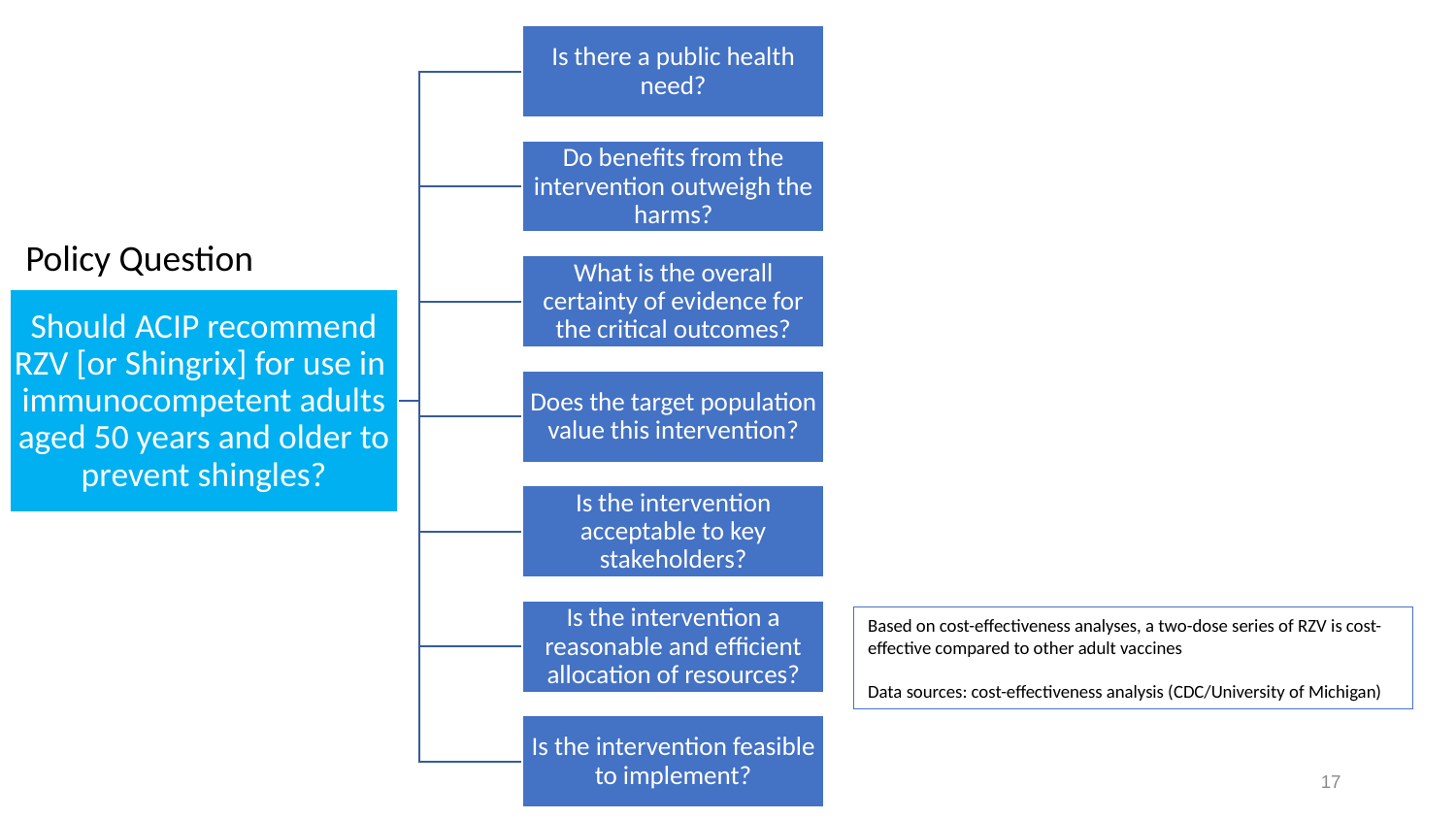

Should ACIP recommend RZV [or Shingrix] for use in  immunocompetent adults aged 50 years and older to prevent shingles?
Is there a public health need?
Do benefits from the intervention outweigh the harms?
What is the overall certainty of evidence for the critical outcomes?
Does the target population value this intervention?
Is the intervention acceptable to key stakeholders?
Is the intervention a reasonable and efficient allocation of resources?
Is the intervention feasible to implement?

Policy Question
Based on cost-effectiveness analyses, a two-dose series of RZV is cost-effective compared to other adult vaccines

Data sources: cost-effectiveness analysis (CDC/University of Michigan)
17